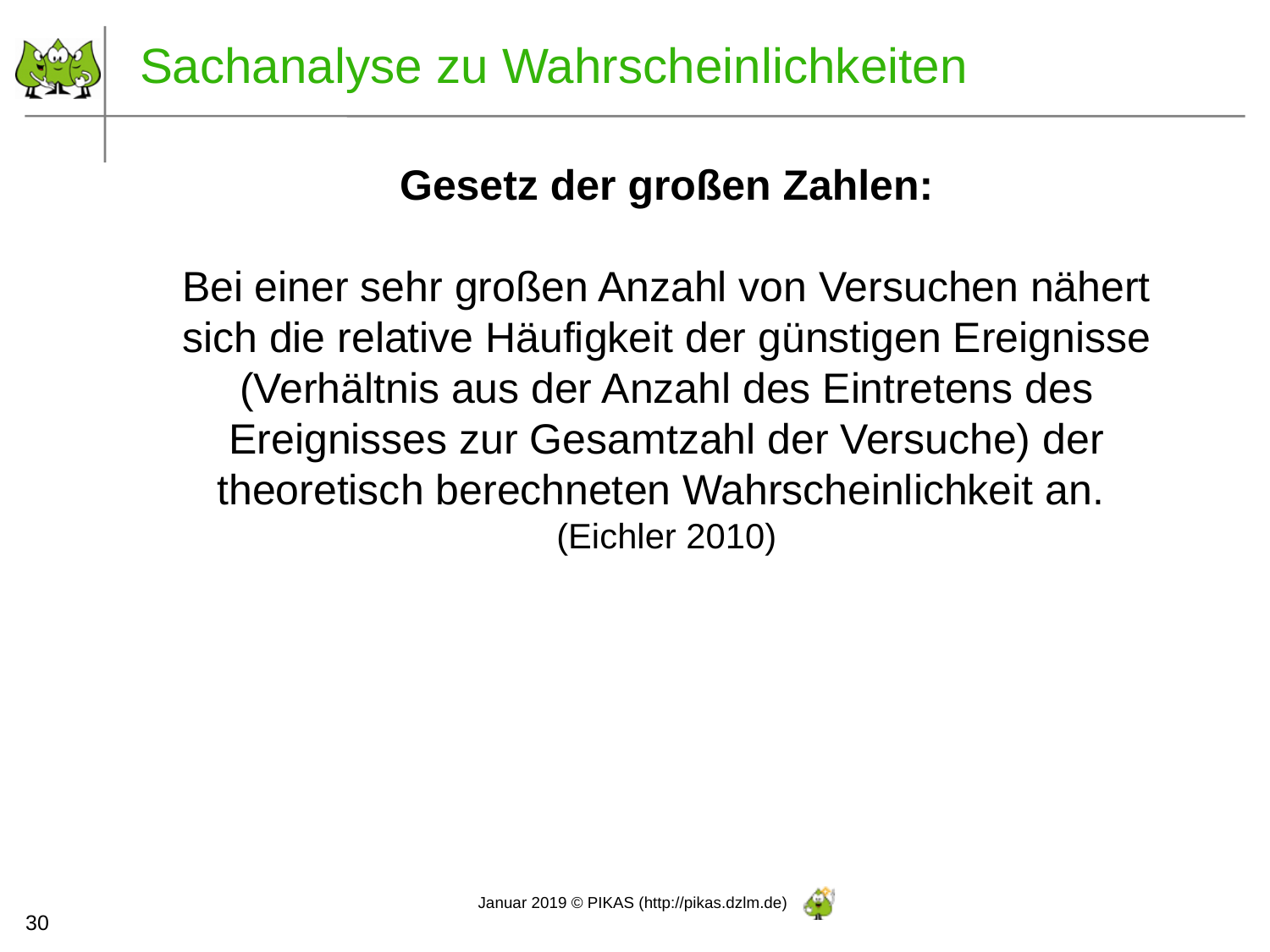

Sachanalyse zu Wahrscheinlichkeiten
Gesetz der großen Zahlen:

Bei einer sehr großen Anzahl von Versuchen nähert sich die relative Häufigkeit der günstigen Ereignisse (Verhältnis aus der Anzahl des Eintretens des Ereignisses zur Gesamtzahl der Versuche) der theoretisch berechneten Wahrscheinlichkeit an.
(Eichler 2010)

30